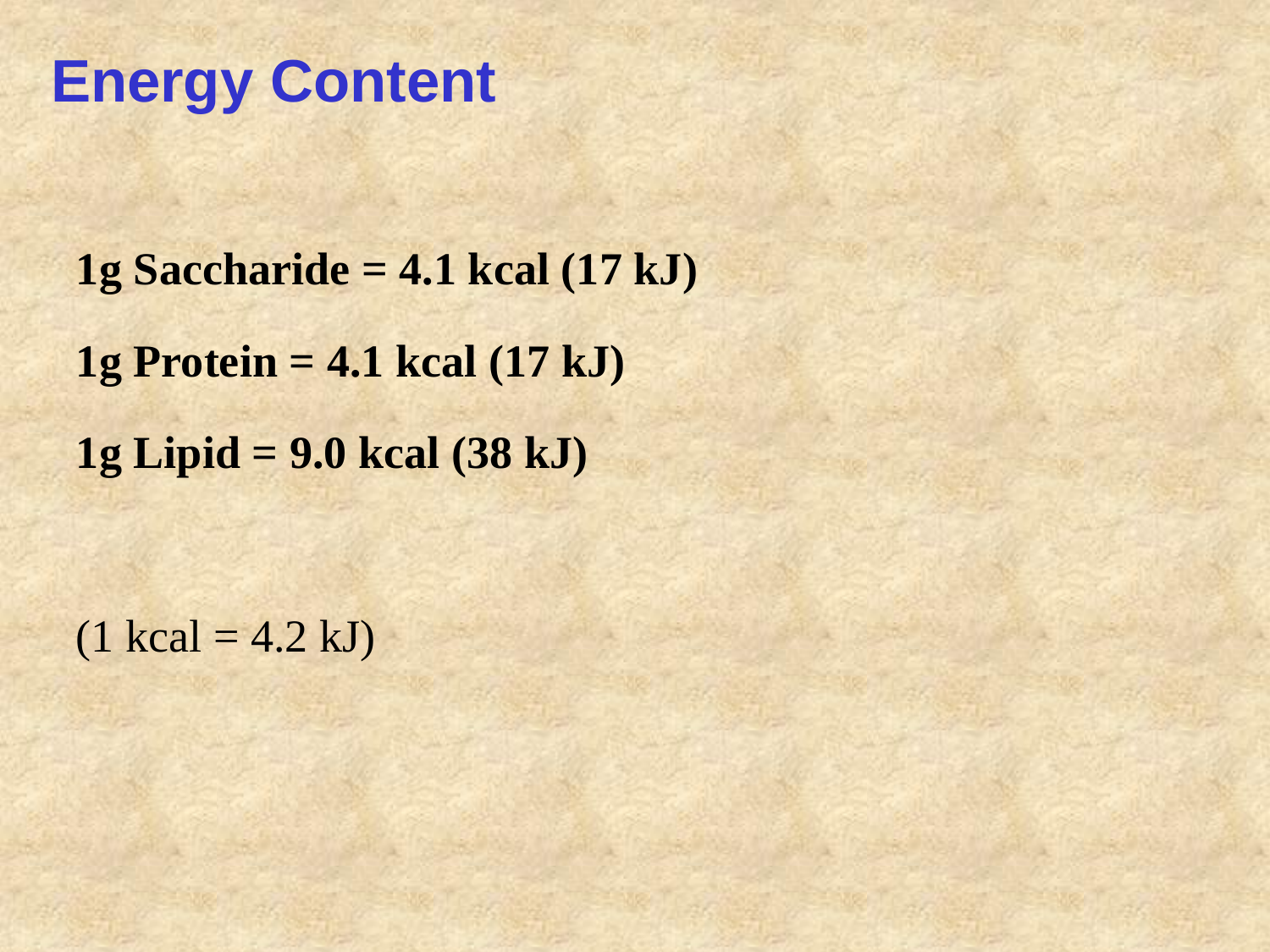

Energy Content

1g Saccharide = 4.1 kcal (17 kJ)
1g Protein = 4.1 kcal (17 kJ)
1g Lipid = 9.0 kcal (38 kJ)

(1 kcal = 4.2 kJ)